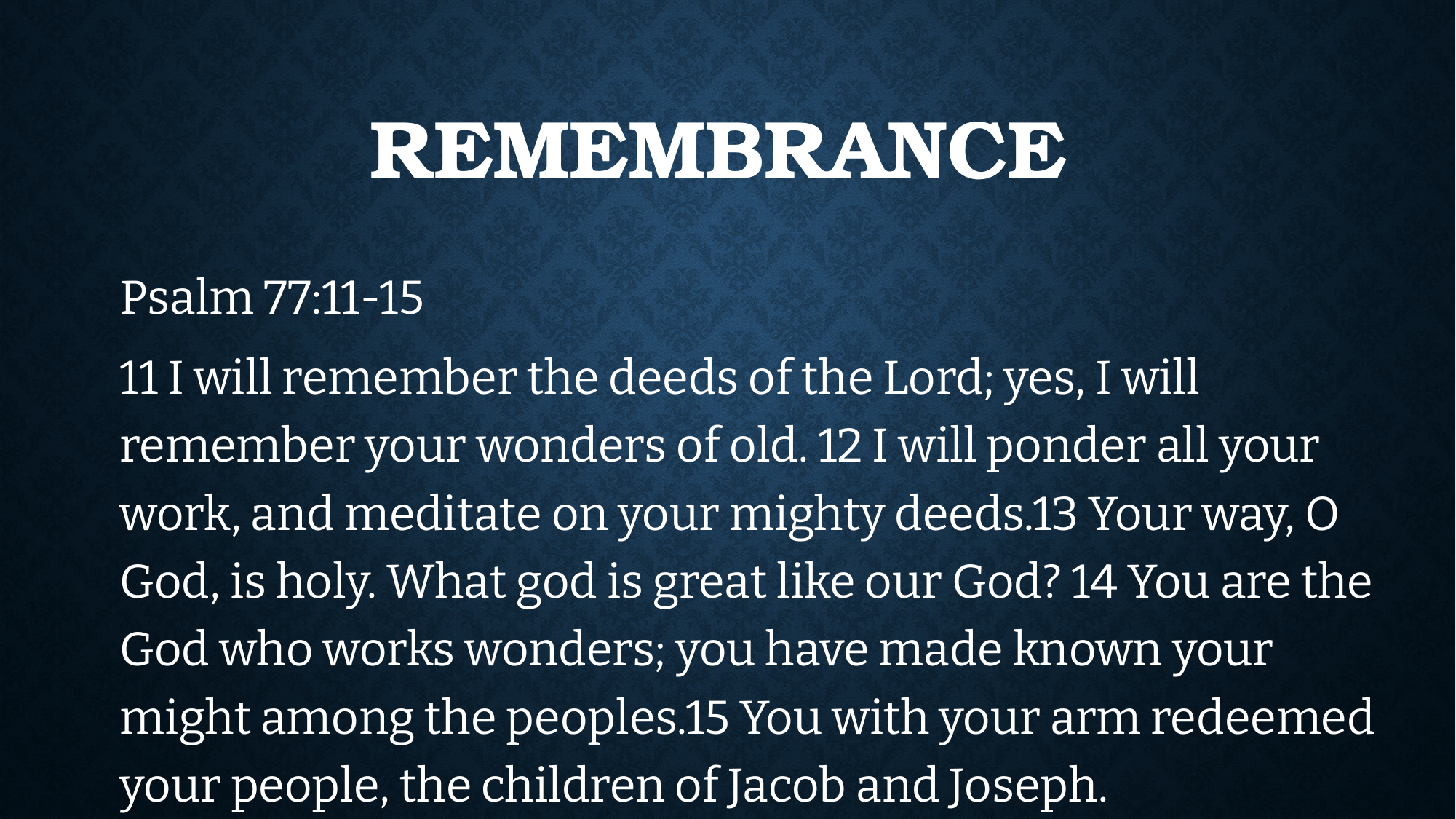

# Remembrance
Psalm 77:11-15
11 I will remember the deeds of the Lord; yes, I will remember your wonders of old. 12 I will ponder all your work, and meditate on your mighty deeds.13 Your way, O God, is holy. What god is great like our God? 14 You are the God who works wonders; you have made known your might among the peoples.15 You with your arm redeemed your people, the children of Jacob and Joseph.